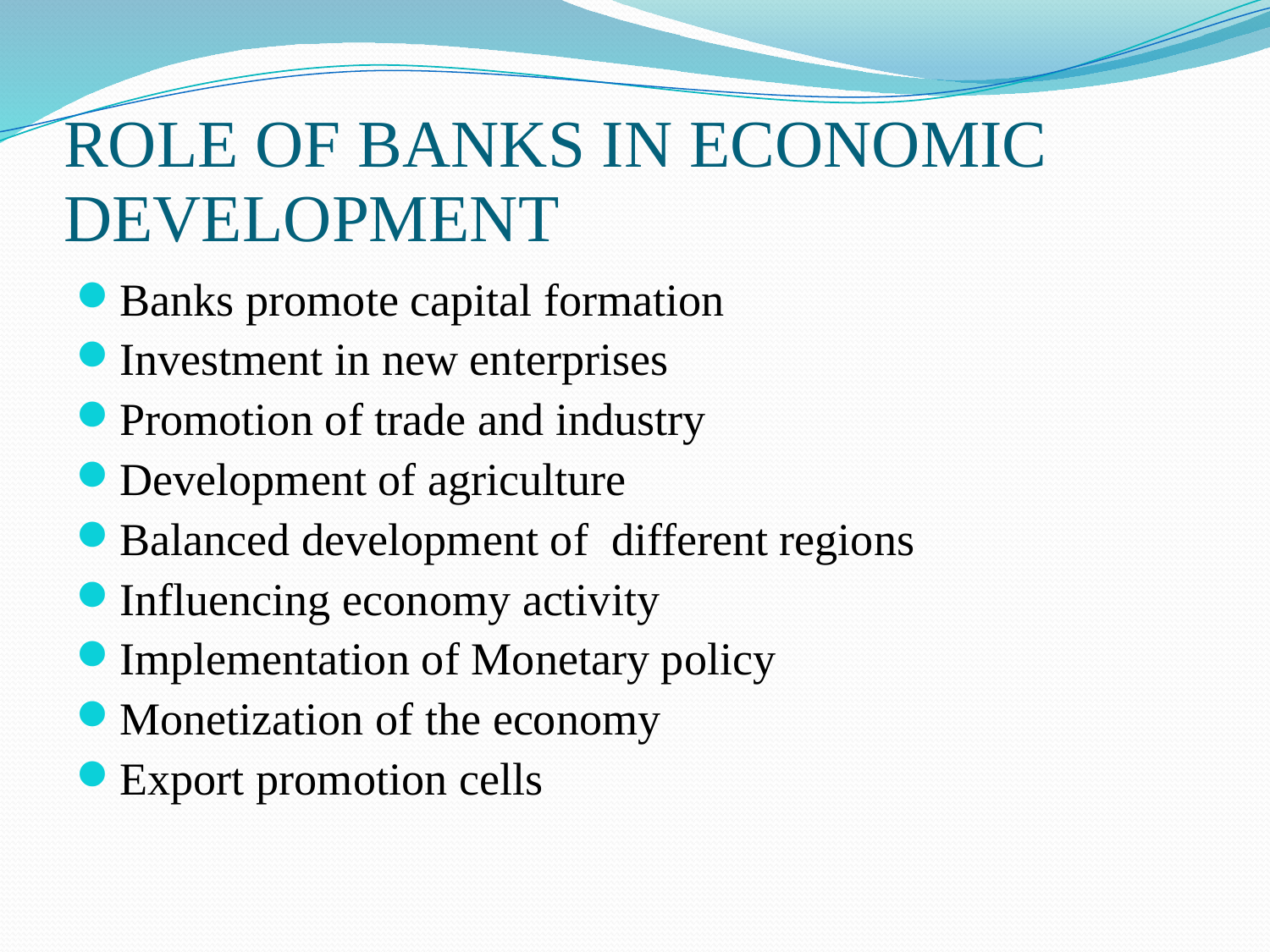

# ROLE OF BANKS IN ECONOMIC DEVELOPMENT
Banks promote capital formation
Investment in new enterprises
Promotion of trade and industry
Development of agriculture
Balanced development of  different regions
Influencing economy activity
Implementation of Monetary policy
Monetization of the economy
Export promotion cells